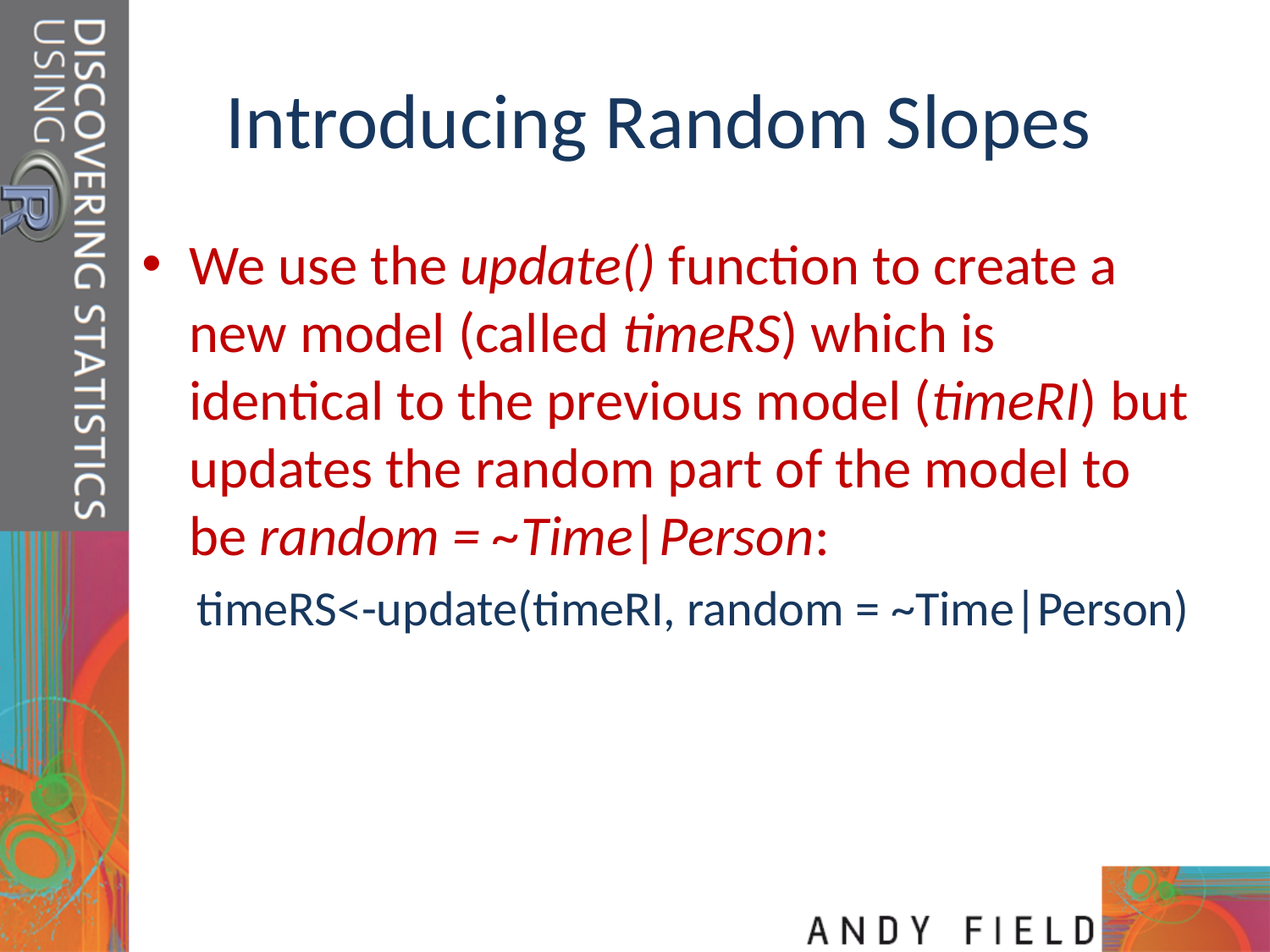

# Introducing Random Slopes
We use the update() function to create a new model (called timeRS) which is identical to the previous model (timeRI) but updates the random part of the model to be random = ~Time|Person:
timeRS<-update(timeRI, random = ~Time|Person)